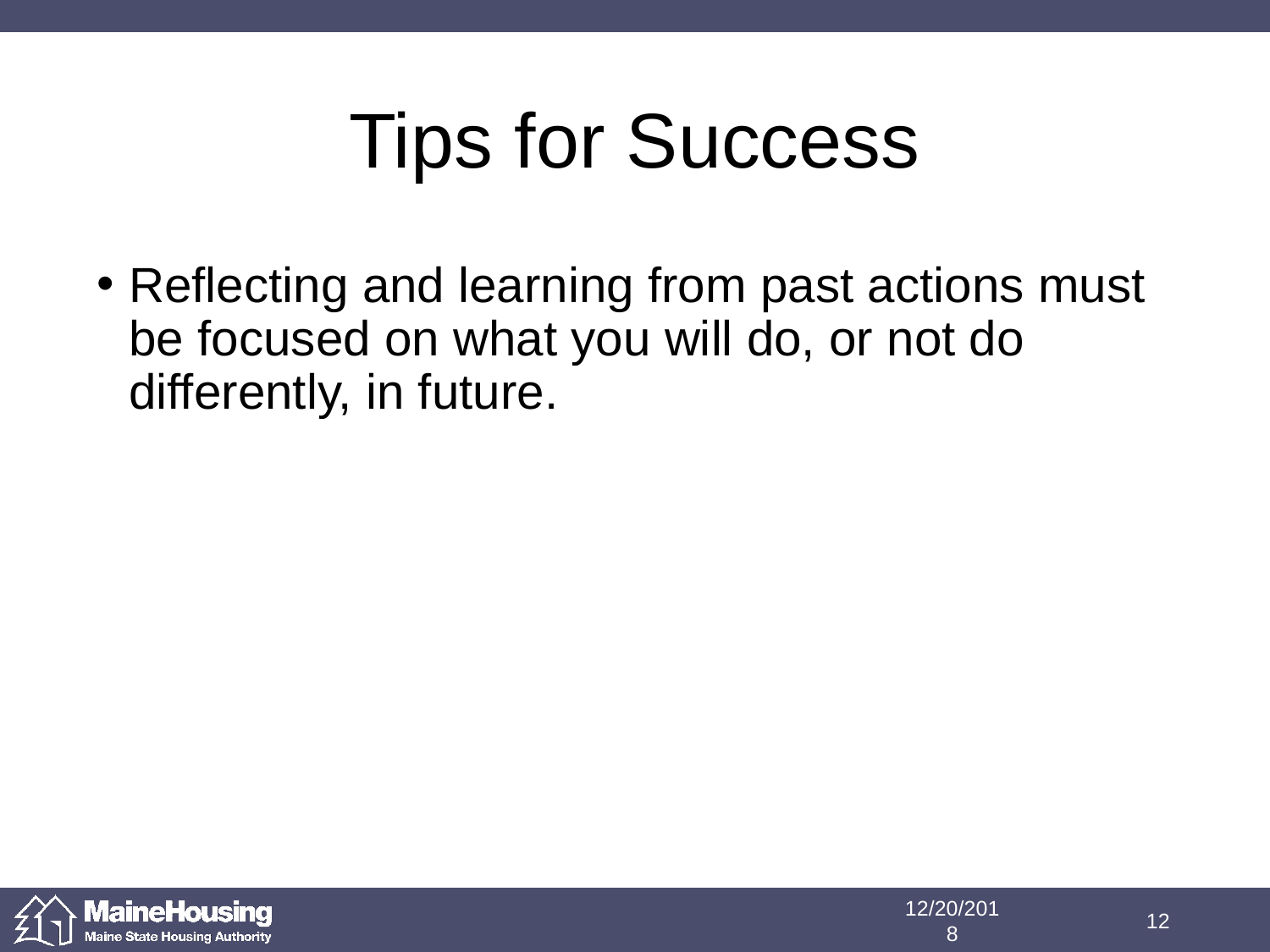

# Tips for Success
Reflecting and learning from past actions must be focused on what you will do, or not do differently, in future.

12/20/2018
12